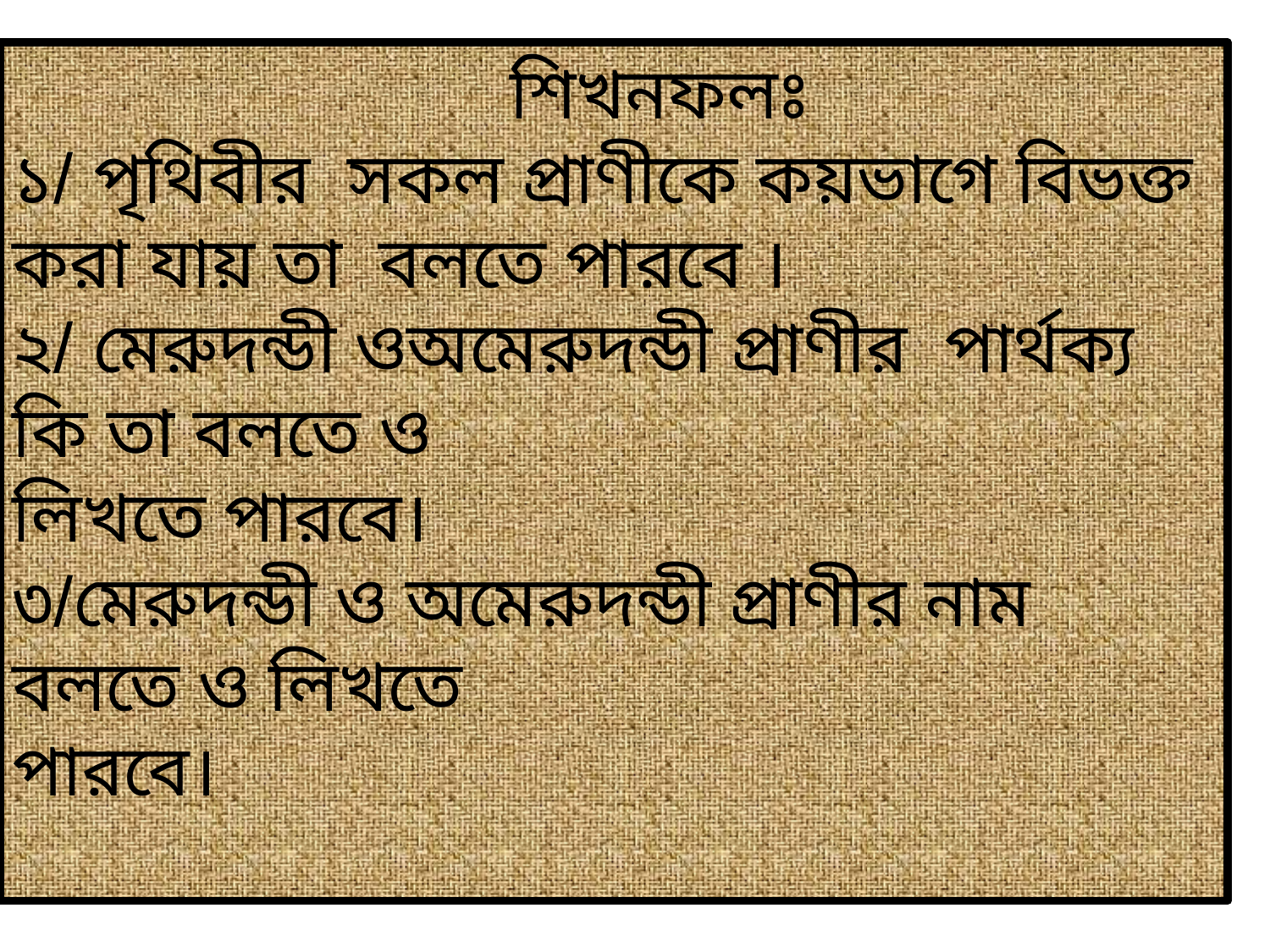

শিখনফলঃ
১/ পৃথিবীর  সকল প্রাণীকে কয়ভাগে বিভক্ত করা যায় তা  বলতে পারবে ।
২/ মেরুদন্ডী ওঅমেরুদন্ডী প্রাণীর  পার্থক্য কি তা বলতে ও
লিখতে পারবে।
৩/মেরুদন্ডী ও অমেরুদন্ডী প্রাণীর নাম বলতে ও লিখতে
পারবে।